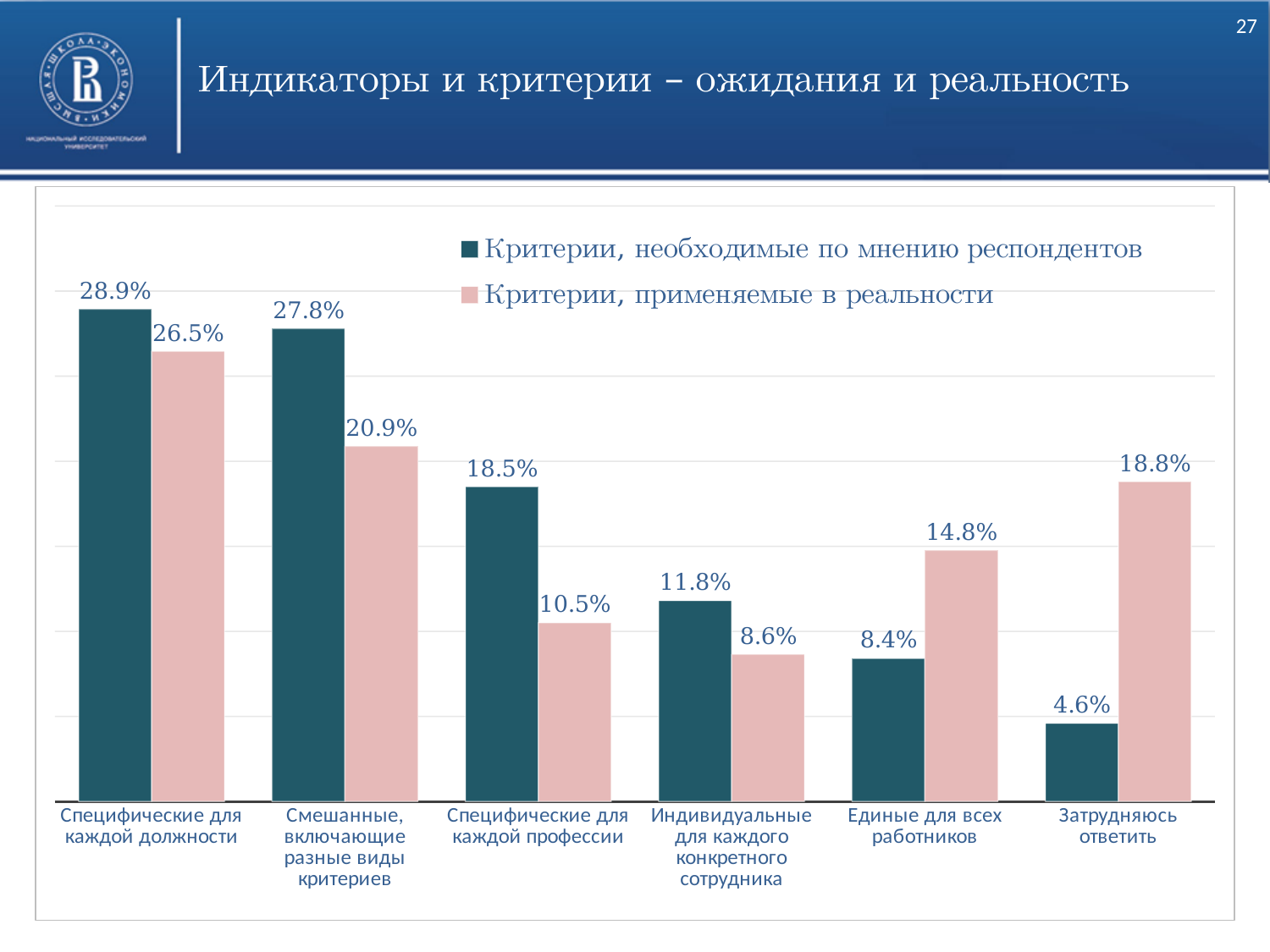

# Индикаторы и критерии – ожидания и реальность

### Chart

| Category |  |  |
|---|---|---|
| Специфические для каждой должности | 0.2894 | 0.2646 |
| Смешанные, включающие разные виды критериев | 0.2779 | 0.2088 |
| Специфические для каждой профессии | 0.185 | 0.1051 |
| Индивидуальные для каждого конкретного сотрудника | 0.1181 | 0.0864 |
| Единые для всех работников | 0.0841 | 0.1476 |
| Затрудняюсь ответить | 0.046 | 0.188 |